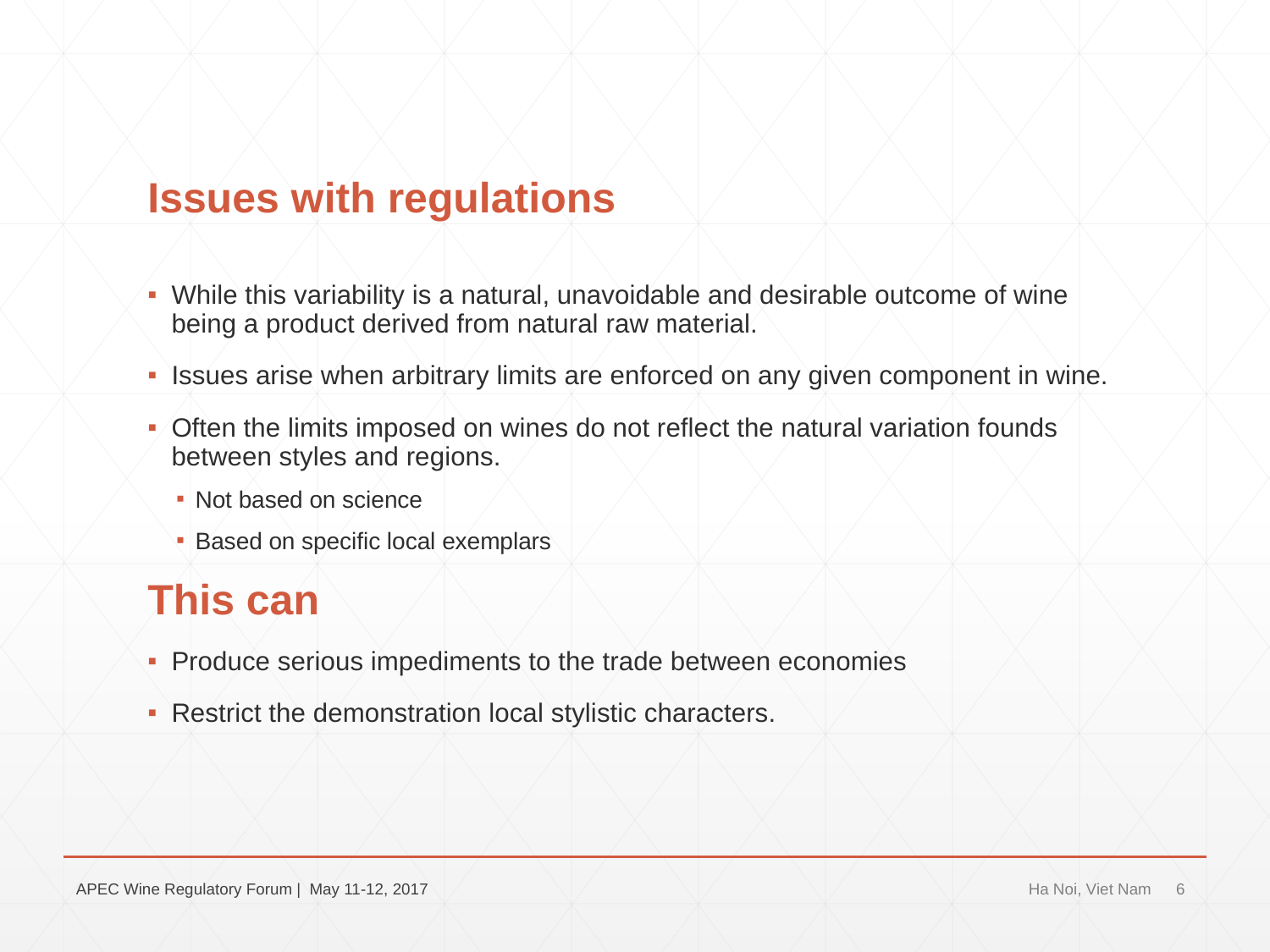

# Issues with regulations
While this variability is a natural, unavoidable and desirable outcome of wine being a product derived from natural raw material.
Issues arise when arbitrary limits are enforced on any given component in wine.
Often the limits imposed on wines do not reflect the natural variation founds between styles and regions.
Not based on science
Based on specific local exemplars
This can
Produce serious impediments to the trade between economies
Restrict the demonstration local stylistic characters.

APEC Wine Regulatory Forum |  May 11-12, 2017
Ha Noi, Viet Nam
6